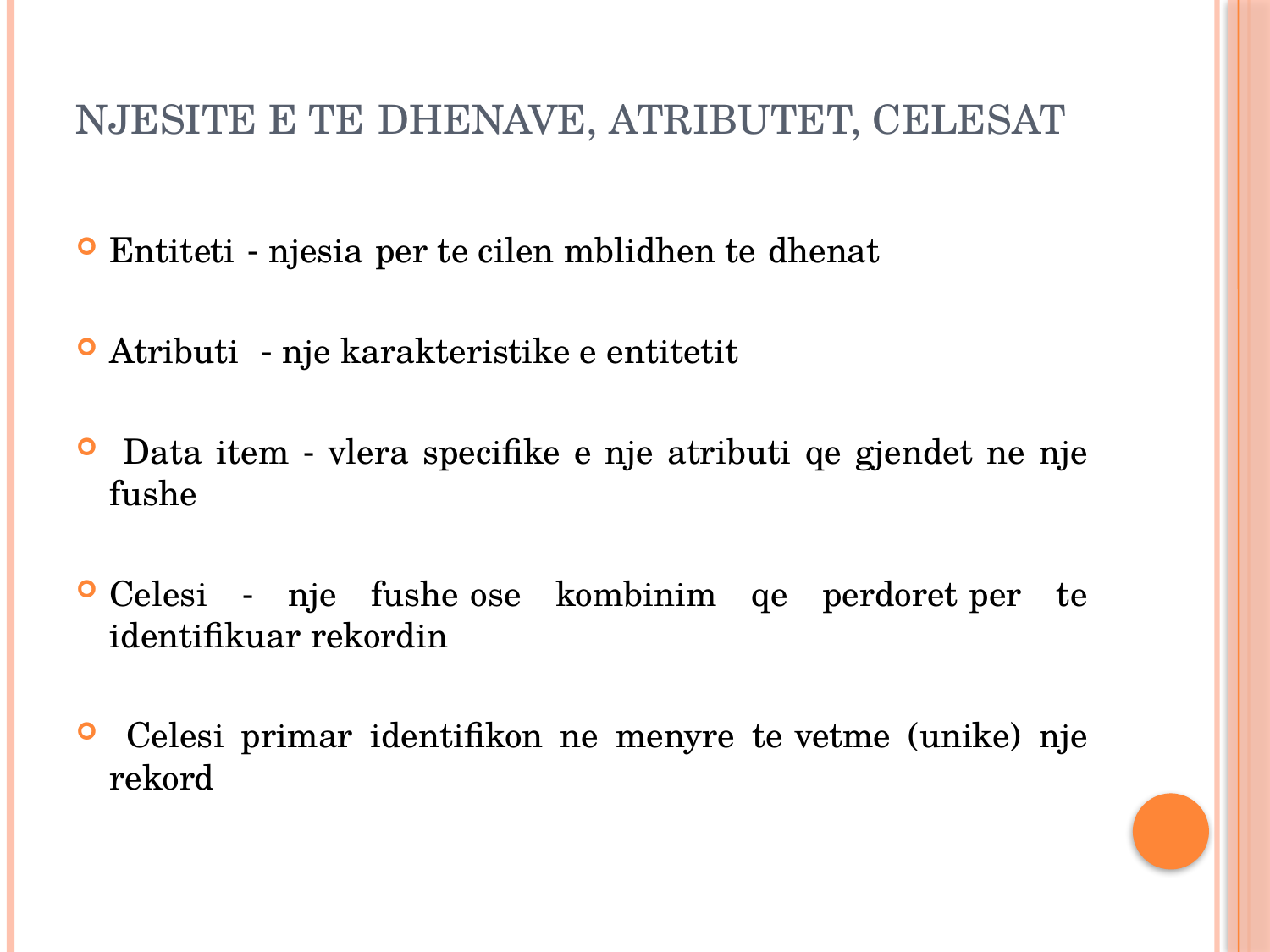

# Njesite e te dhenave, atributet, celesat
Entiteti - njesia per te cilen mblidhen te dhenat

Atributi  - nje karakteristike e entitetit

 Data item - vlera specifike e nje atributi qe gjendet ne nje fushe

Celesi - nje fushe ose kombinim qe perdoret per te identifikuar rekordin

 Celesi primar identifikon ne menyre te vetme (unike) nje rekord